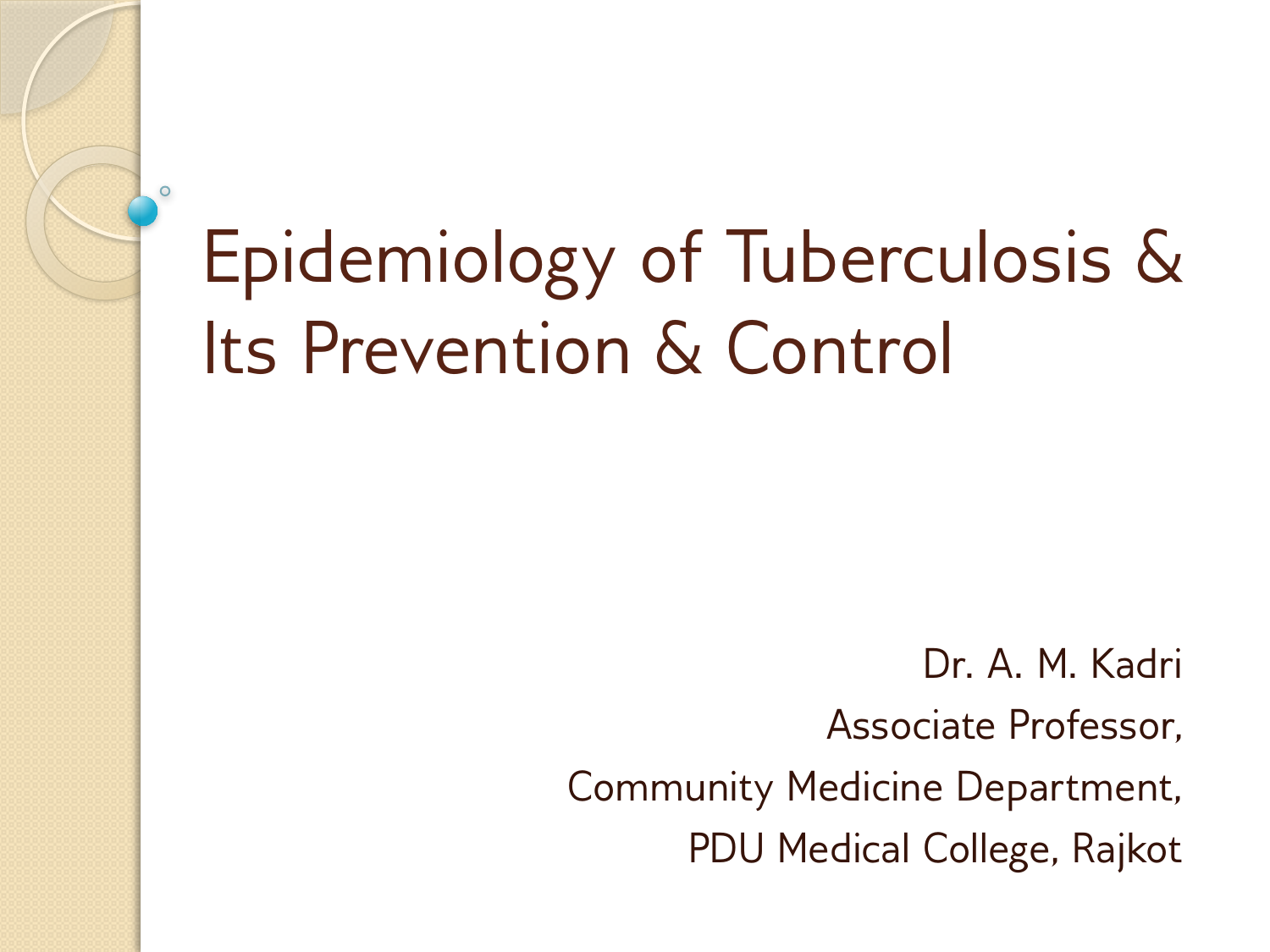

# Epidemiology of Tuberculosis & Its Prevention & Control
Dr. A. M. Kadri
Associate Professor,
Community Medicine Department,
PDU Medical College, Rajkot